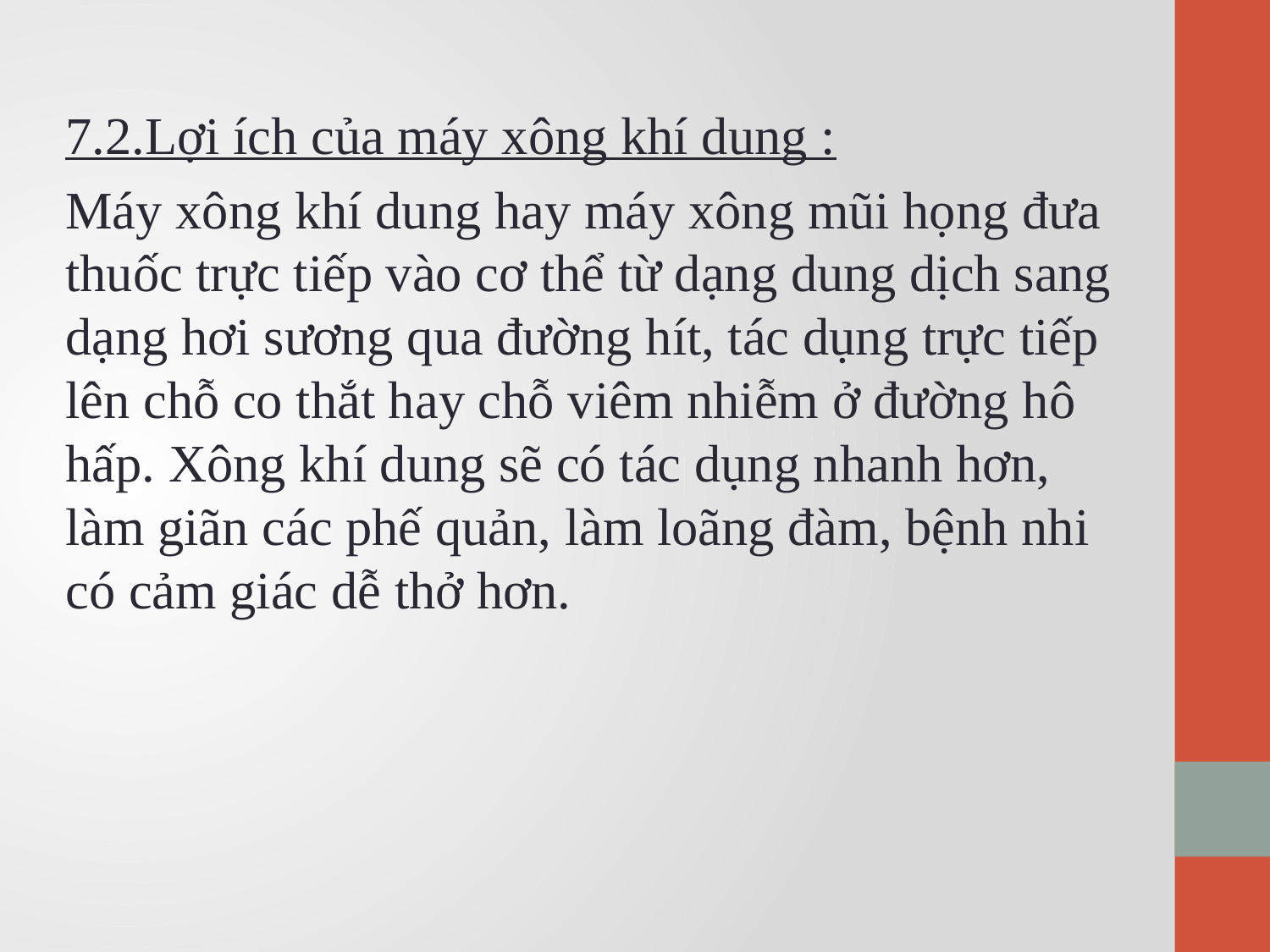

7.2.Lợi ích của máy xông khí dung :
Máy xông khí dung hay máy xông mũi họng đưa thuốc trực tiếp vào cơ thể từ dạng dung dịch sang dạng hơi sương qua đường hít, tác dụng trực tiếp lên chỗ co thắt hay chỗ viêm nhiễm ở đường hô hấp. Xông khí dung sẽ có tác dụng nhanh hơn, làm giãn các phế quản, làm loãng đàm, bệnh nhi có cảm giác dễ thở hơn.